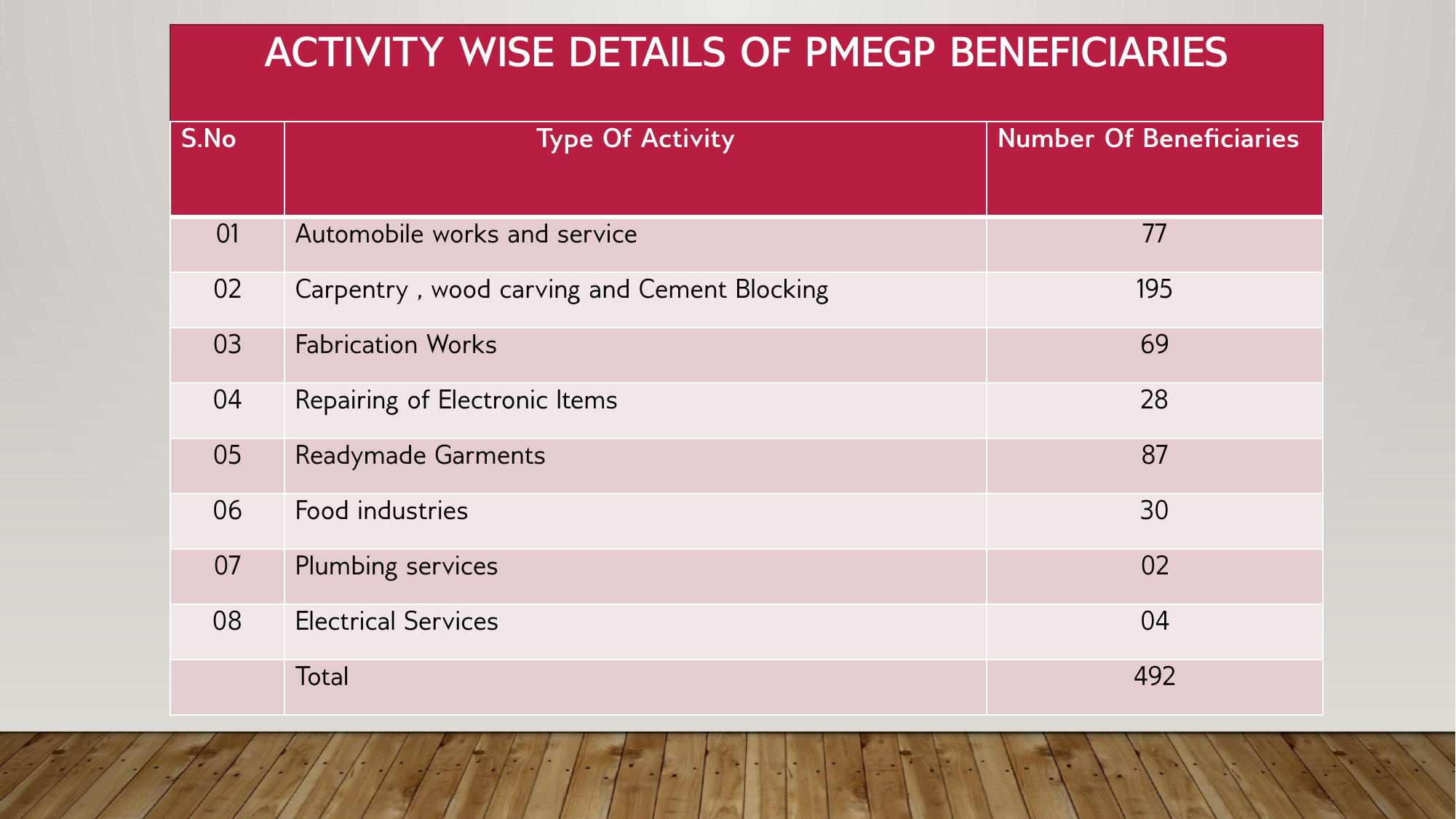

# Activity wise details of pmegp beneficiaries
| S.No | Type Of Activity | Number Of Beneficiaries |
| --- | --- | --- |
| 01 | Automobile works and service | 77 |
| 02 | Carpentry , wood carving and Cement Blocking | 195 |
| 03 | Fabrication Works | 69 |
| 04 | Repairing of Electronic Items | 28 |
| 05 | Readymade Garments | 87 |
| 06 | Food industries | 30 |
| 07 | Plumbing services | 02 |
| 08 | Electrical Services | 04 |
|  | Total | 492 |